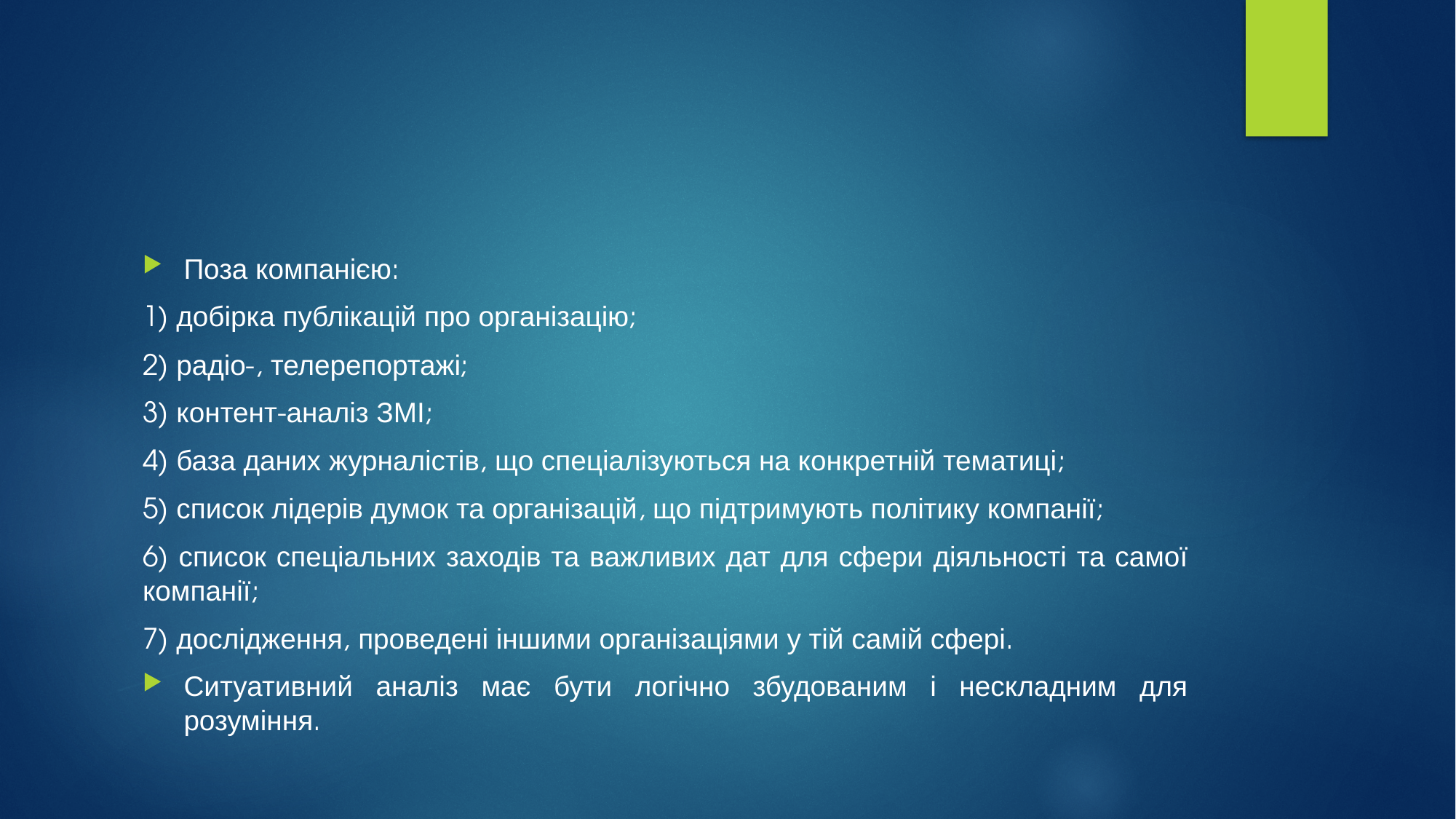

#
Поза компанією:
1) добірка публікацій про організацію;
2) радіо-, телерепортажі;
3) контент-аналіз ЗМІ;
4) база даних журналістів, що спеціалізуються на конкретній тематиці;
5) список лідерів думок та організацій, що підтримують політику компанії;
6) список спеціальних заходів та важливих дат для сфери діяльності та самої компанії;
7) дослідження, проведені іншими організаціями у тій самій сфері.
Ситуативний аналіз має бути логічно збудованим і нескладним для розуміння.